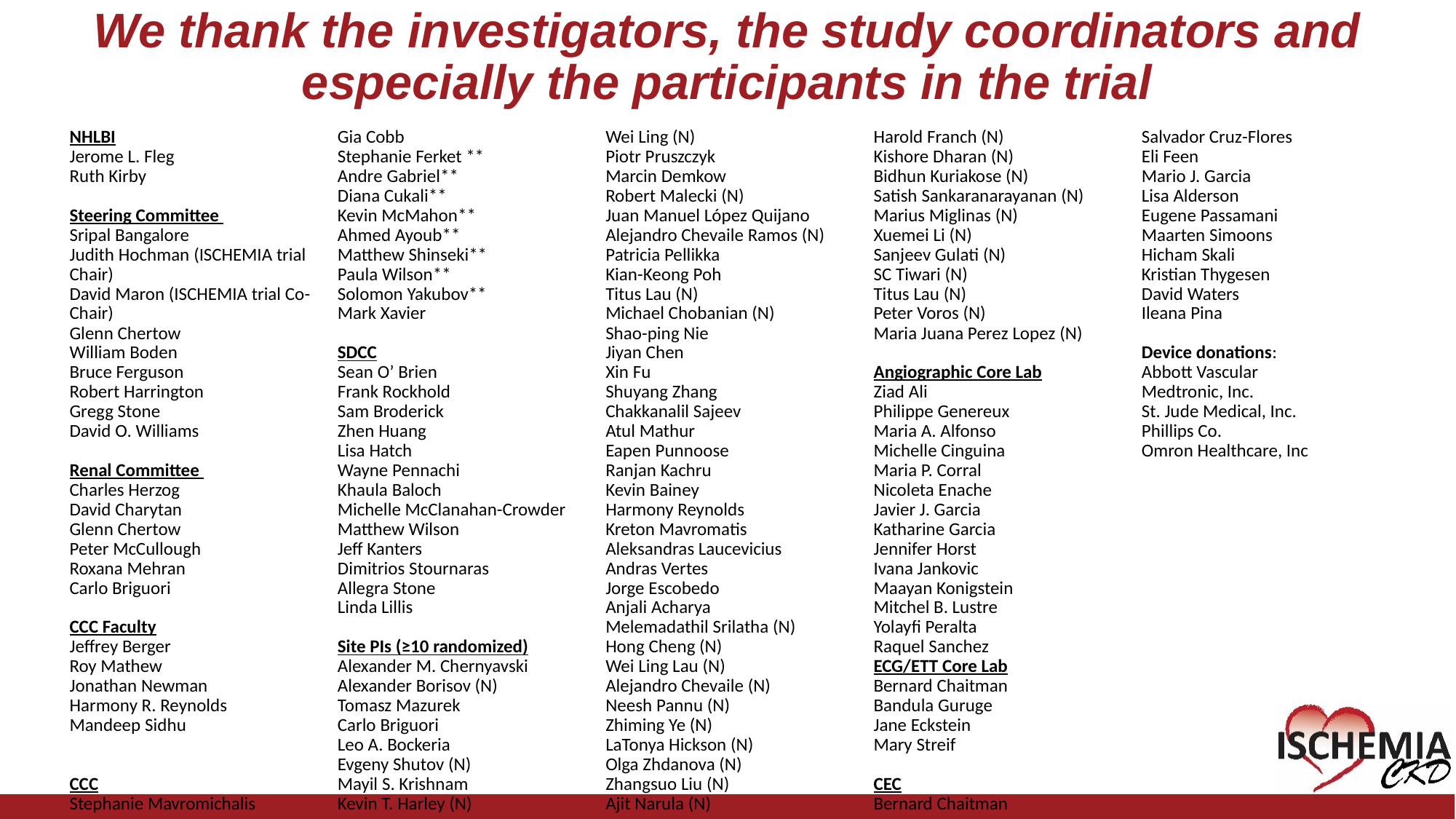

We thank the investigators, the study coordinators and especially the participants in the trial
NHLBI
Jerome L. Fleg
Ruth Kirby

Steering Committee
Sripal Bangalore
Judith Hochman (ISCHEMIA trial Chair)
David Maron (ISCHEMIA trial Co-Chair)
Glenn Chertow
William Boden
Bruce Ferguson
Robert Harrington
Gregg Stone
David O. Williams

Renal Committee
Charles Herzog
David Charytan
Glenn Chertow
Peter McCullough
Roxana Mehran
Carlo Briguori

CCC Faculty
Jeffrey Berger
Roy Mathew
Jonathan Newman
Harmony R. Reynolds
Mandeep Sidhu

CCC
Stephanie Mavromichalis
Gia Cobb
Stephanie Ferket **
Andre Gabriel**
Diana Cukali**
Kevin McMahon**
Ahmed Ayoub**
Matthew Shinseki**
Paula Wilson**
Solomon Yakubov**
Mark Xavier

SDCC
Sean O’ Brien
Frank Rockhold
Sam Broderick
Zhen Huang
Lisa Hatch
Wayne Pennachi
Khaula Baloch
Michelle McClanahan-Crowder
Matthew Wilson
Jeff Kanters
Dimitrios Stournaras
Allegra Stone
Linda Lillis

Site PIs (≥10 randomized)
Alexander M. Chernyavski
Alexander Borisov (N)
Tomasz Mazurek
Carlo Briguori
Leo A. Bockeria
Evgeny Shutov (N)
Mayil S. Krishnam
Kevin T. Harley (N)
Wei Ling (N)
Piotr Pruszczyk
Marcin Demkow
Robert Malecki (N)
Juan Manuel López Quijano
Alejandro Chevaile Ramos (N)
Patricia Pellikka
Kian-Keong Poh
Titus Lau (N)
Michael Chobanian (N)
Shao-ping Nie
Jiyan Chen
Xin Fu
Shuyang Zhang
Chakkanalil Sajeev
Atul Mathur
Eapen Punnoose
Ranjan Kachru
Kevin Bainey
Harmony Reynolds
Kreton Mavromatis
Aleksandras Laucevicius
Andras Vertes
Jorge Escobedo
Anjali Acharya
Melemadathil Srilatha (N)
Hong Cheng (N)
Wei Ling Lau (N)
Alejandro Chevaile (N)
Neesh Pannu (N)
Zhiming Ye (N)
LaTonya Hickson (N)
Olga Zhdanova (N)
Zhangsuo Liu (N)
Ajit Narula (N)
Harold Franch (N)
Kishore Dharan (N)
Bidhun Kuriakose (N)
Satish Sankaranarayanan (N)
Marius Miglinas (N)
Xuemei Li (N)
Sanjeev Gulati (N)
SC Tiwari (N)
Titus Lau (N)
Peter Voros (N)
Maria Juana Perez Lopez (N)

Angiographic Core Lab
Ziad Ali
Philippe Genereux
Maria A. Alfonso
Michelle Cinguina
Maria P. Corral
Nicoleta Enache
Javier J. Garcia
Katharine Garcia
Jennifer Horst
Ivana Jankovic
Maayan Konigstein
Mitchel B. Lustre
Yolayfi Peralta
Raquel Sanchez
ECG/ETT Core Lab
Bernard Chaitman
Bandula Guruge
Jane Eckstein
Mary Streif

CEC
Bernard Chaitman
Salvador Cruz-Flores
Eli Feen
Mario J. Garcia
Lisa Alderson
Eugene Passamani
Maarten Simoons
Hicham Skali
Kristian Thygesen
David Waters
Ileana Pina

Device donations:
Abbott Vascular
Medtronic, Inc.
St. Jude Medical, Inc.
Phillips Co.
Omron Healthcare, Inc